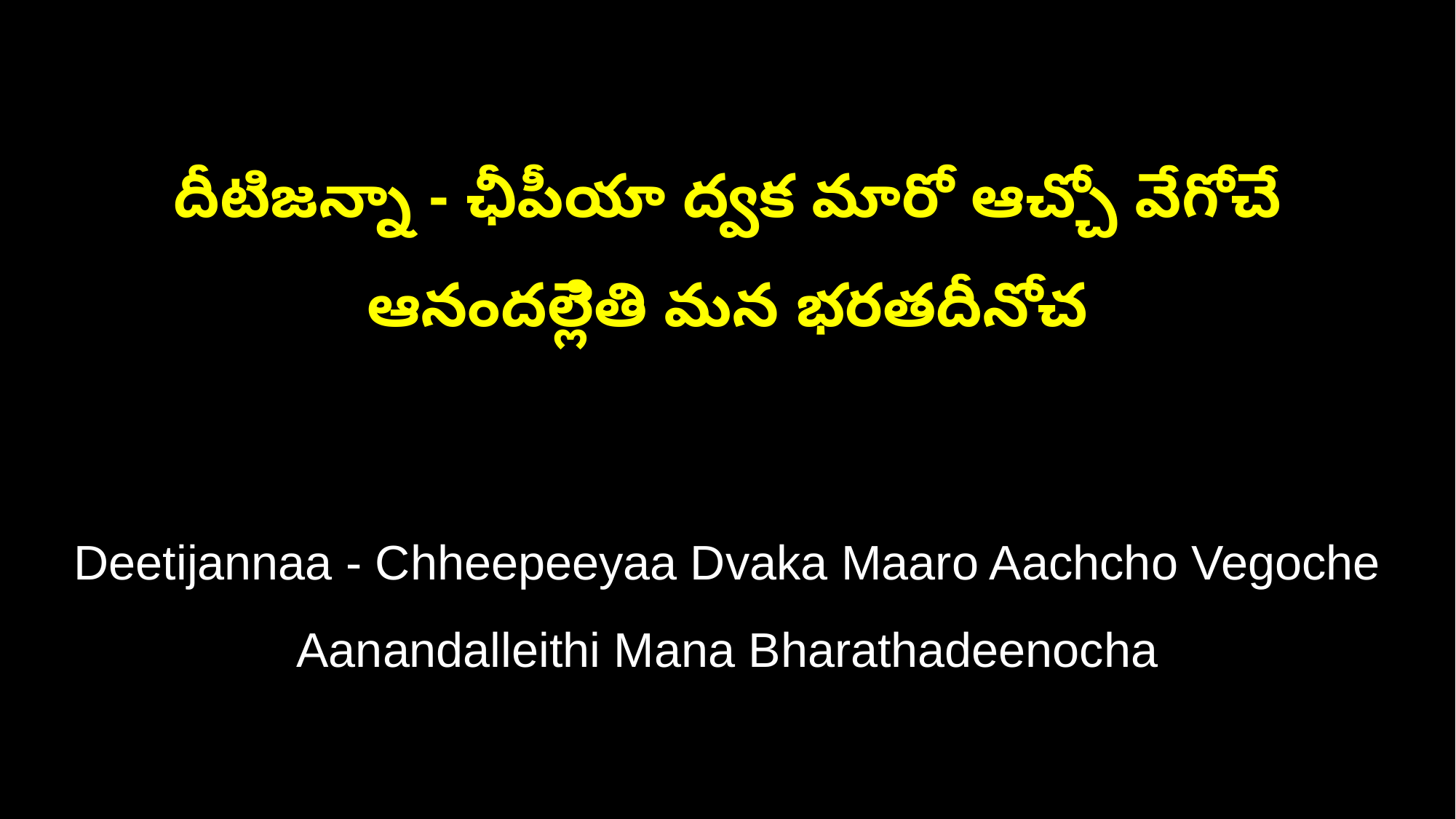

దీటిజన్నా - ఛీపీయా ద్వక మారో ఆచ్చో వేగోచే
ఆనందల్లెితి మన భరతదీనోచ
Deetijannaa - Chheepeeyaa Dvaka Maaro Aachcho Vegoche
Aanandalleithi Mana Bharathadeenocha